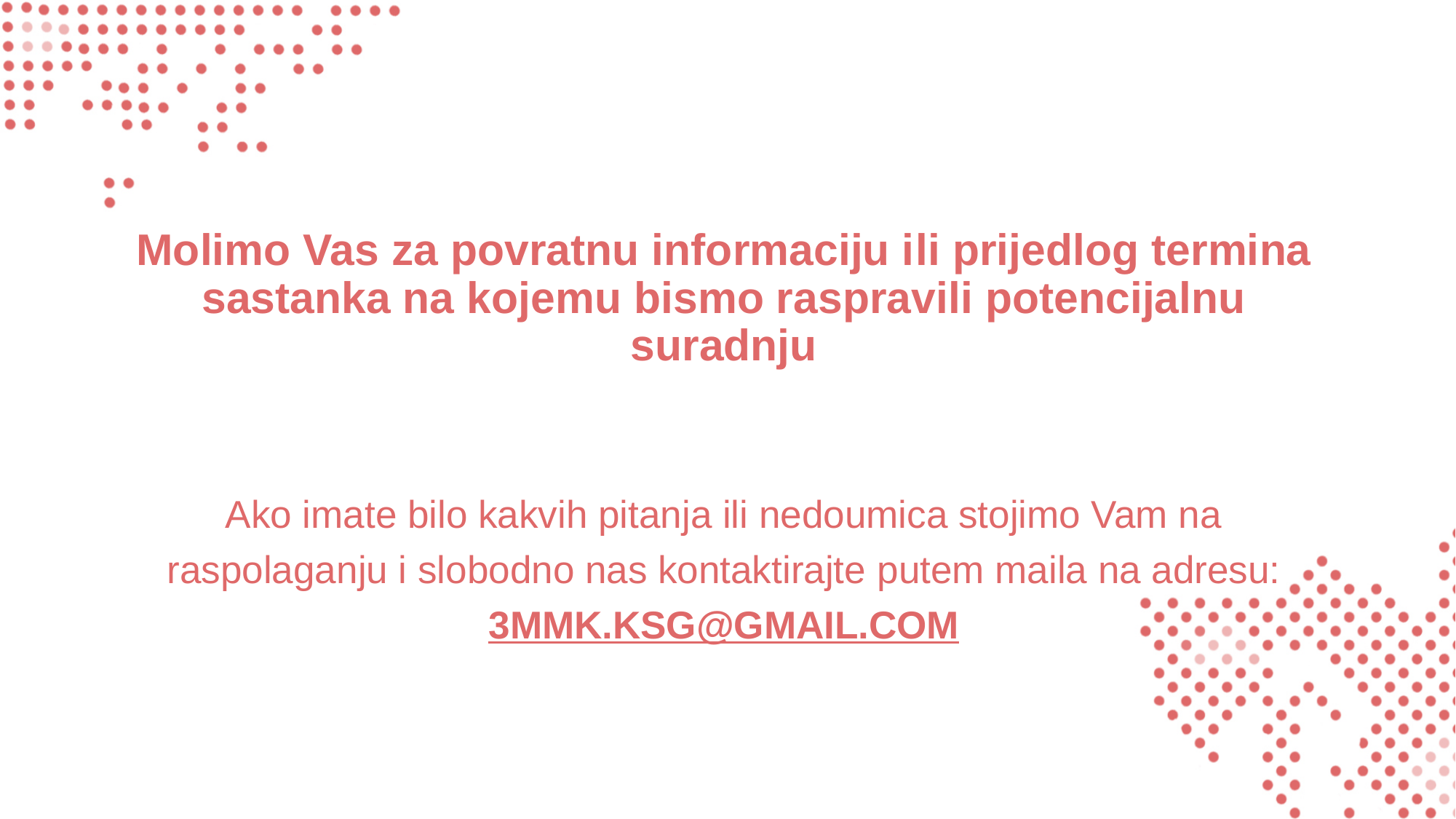

Molimo Vas za povratnu informaciju ili prijedlog termina sastanka na kojemu bismo raspravili potencijalnu suradnju

Ako imate bilo kakvih pitanja ili nedoumica stojimo Vam na
raspolaganju i slobodno nas kontaktirajte putem maila na adresu:
3MMK.KSG@GMAIL.COM